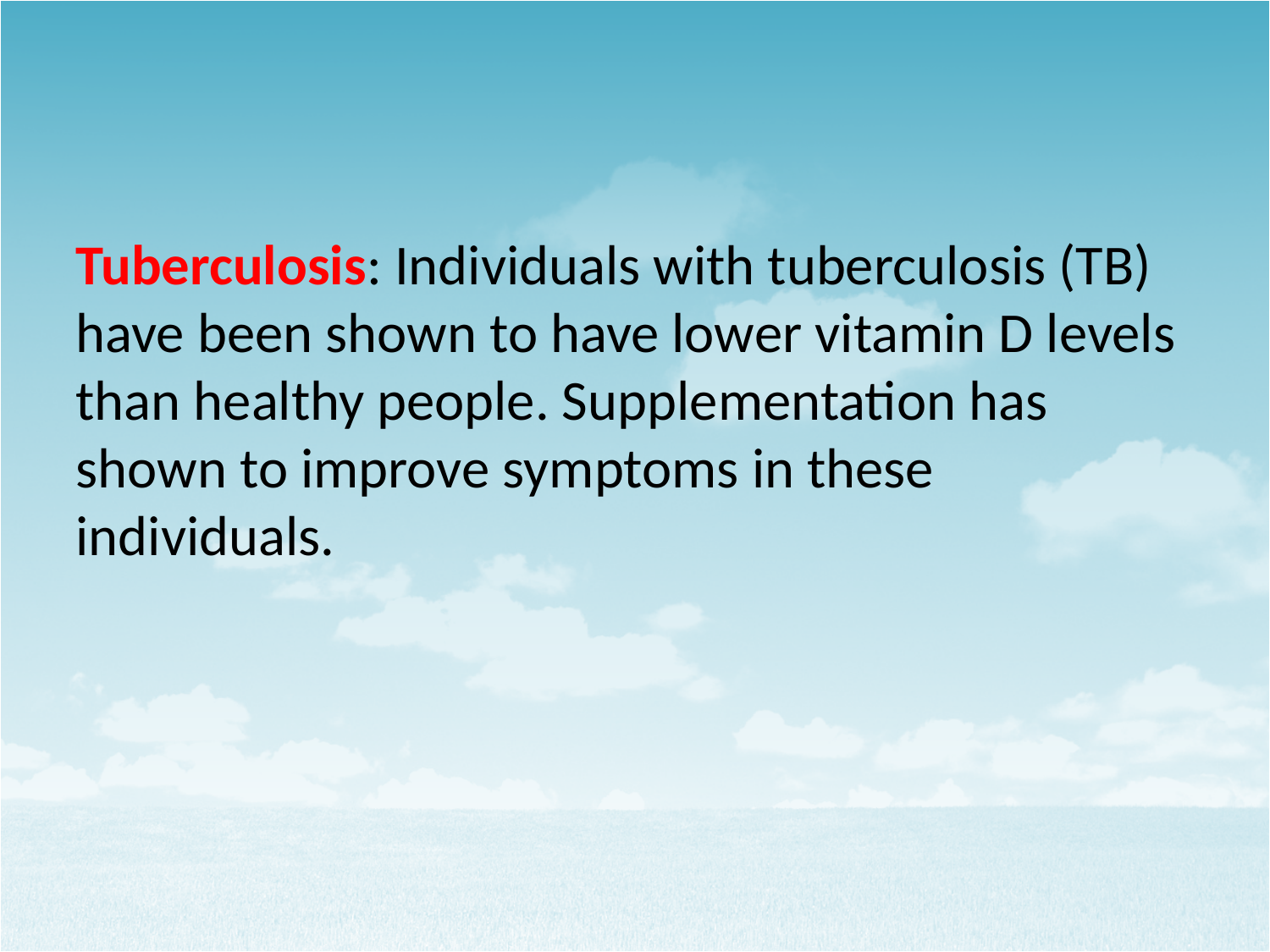

#
Tuberculosis: Individuals with tuberculosis (TB) have been shown to have lower vitamin D levels than healthy people. Supplementation has shown to improve symptoms in these individuals.